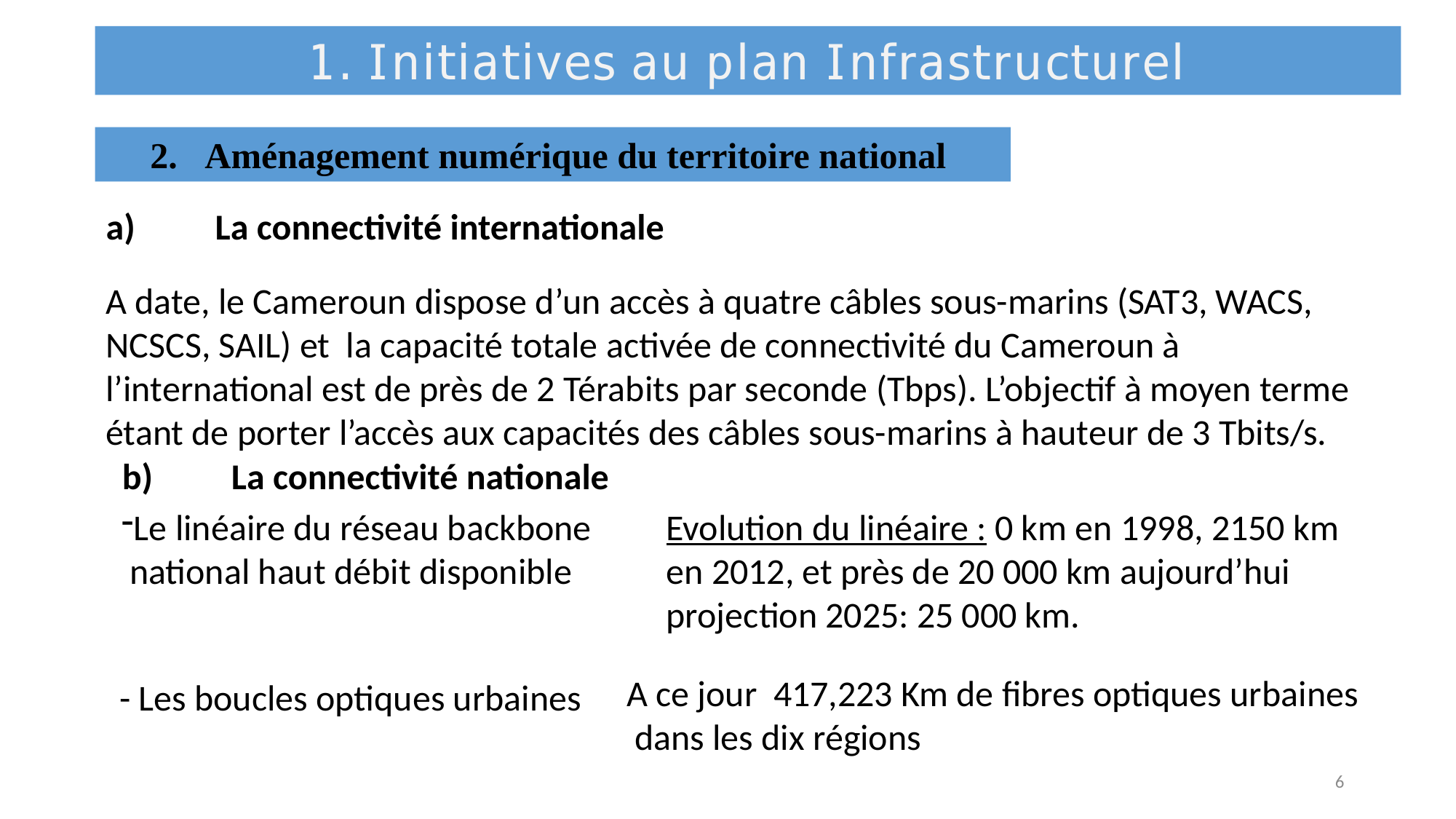

Initiatives au plan Infrastructurel
Aménagement numérique du territoire national
a)	La connectivité internationale
A date, le Cameroun dispose d’un accès à quatre câbles sous-marins (SAT3, WACS, NCSCS, SAIL) et  la capacité totale activée de connectivité du Cameroun à l’international est de près de 2 Térabits par seconde (Tbps). L’objectif à moyen terme étant de porter l’accès aux capacités des câbles sous-marins à hauteur de 3 Tbits/s.
b)	La connectivité nationale
Le linéaire du réseau backbone
 national haut débit disponible
Evolution du linéaire : 0 km en 1998, 2150 km en 2012, et près de 20 000 km aujourd’hui  projection 2025: 25 000 km.
A ce jour  417,223 Km de fibres optiques urbaines
 dans les dix régions
- Les boucles optiques urbaines

6